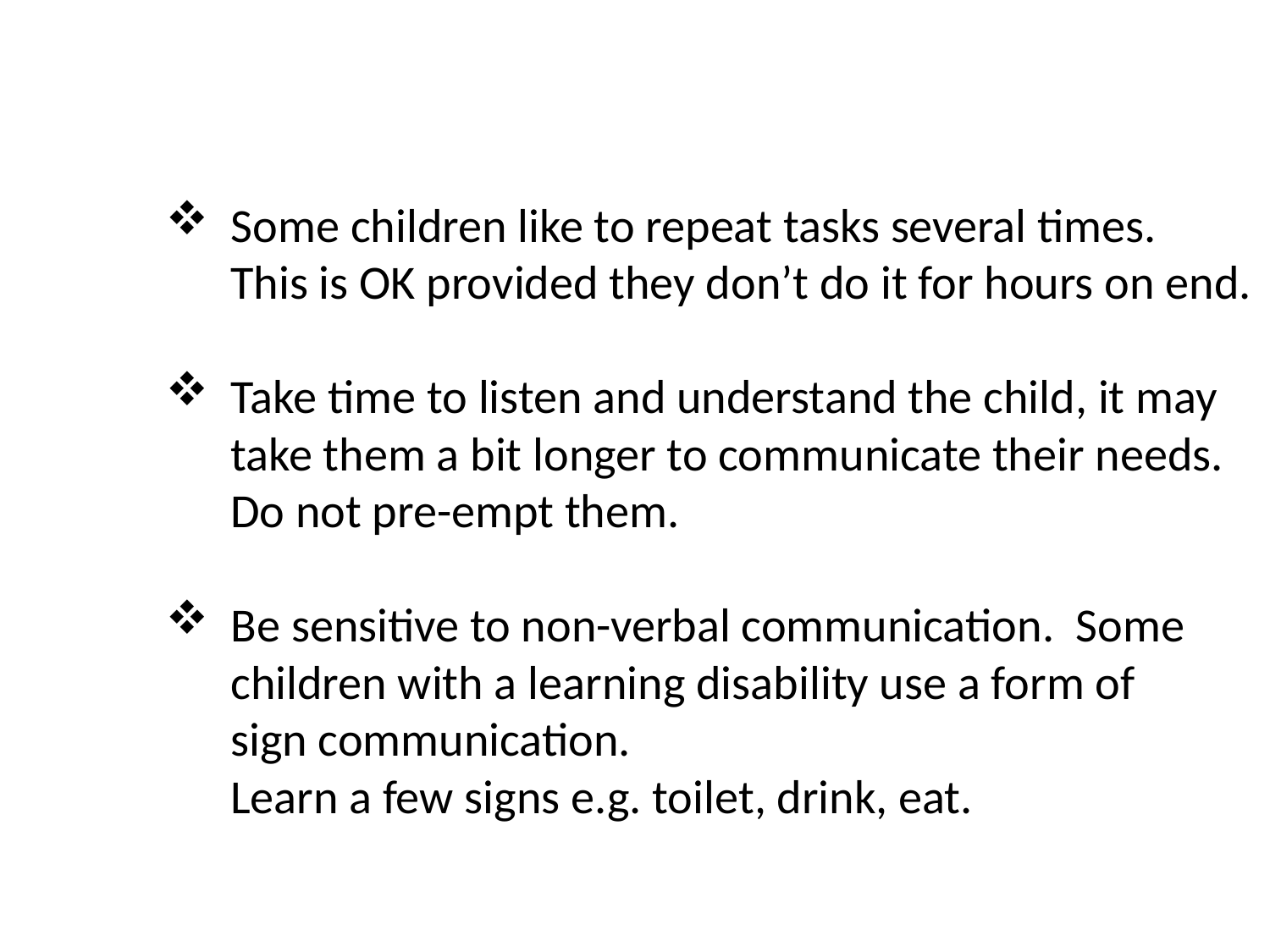

Some children like to repeat tasks several times.
      This is OK provided they don’t do it for hours on end.

  Take time to listen and understand the child, it may
      take them a bit longer to communicate their needs.
      Do not pre-empt them.

  Be sensitive to non-verbal communication.  Some
      children with a learning disability use a form of
      sign communication.
      Learn a few signs e.g. toilet, drink, eat.